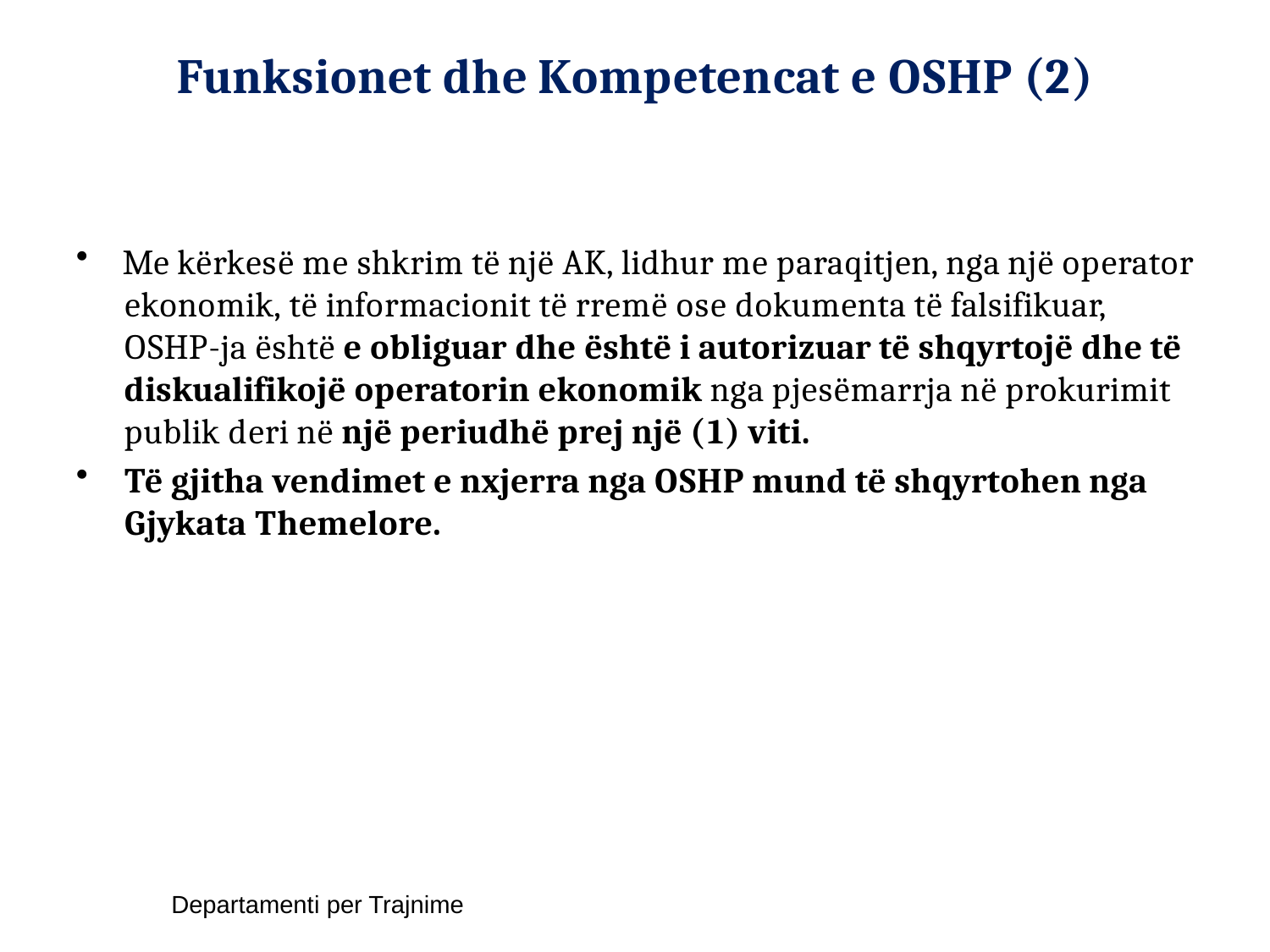

# Funksionet dhe Kompetencat e OSHP (2)
Me kërkesë me shkrim të një AK, lidhur me paraqitjen, nga një operator ekonomik, të informacionit të rremë ose dokumenta të falsifikuar, OSHP-ja është e obliguar dhe është i autorizuar të shqyrtojë dhe të diskualifikojë operatorin ekonomik nga pjesëmarrja në prokurimit publik deri në një periudhë prej një (1) viti.
Të gjitha vendimet e nxjerra nga OSHP mund të shqyrtohen nga Gjykata Themelore.

Departamenti per Trajnime
41